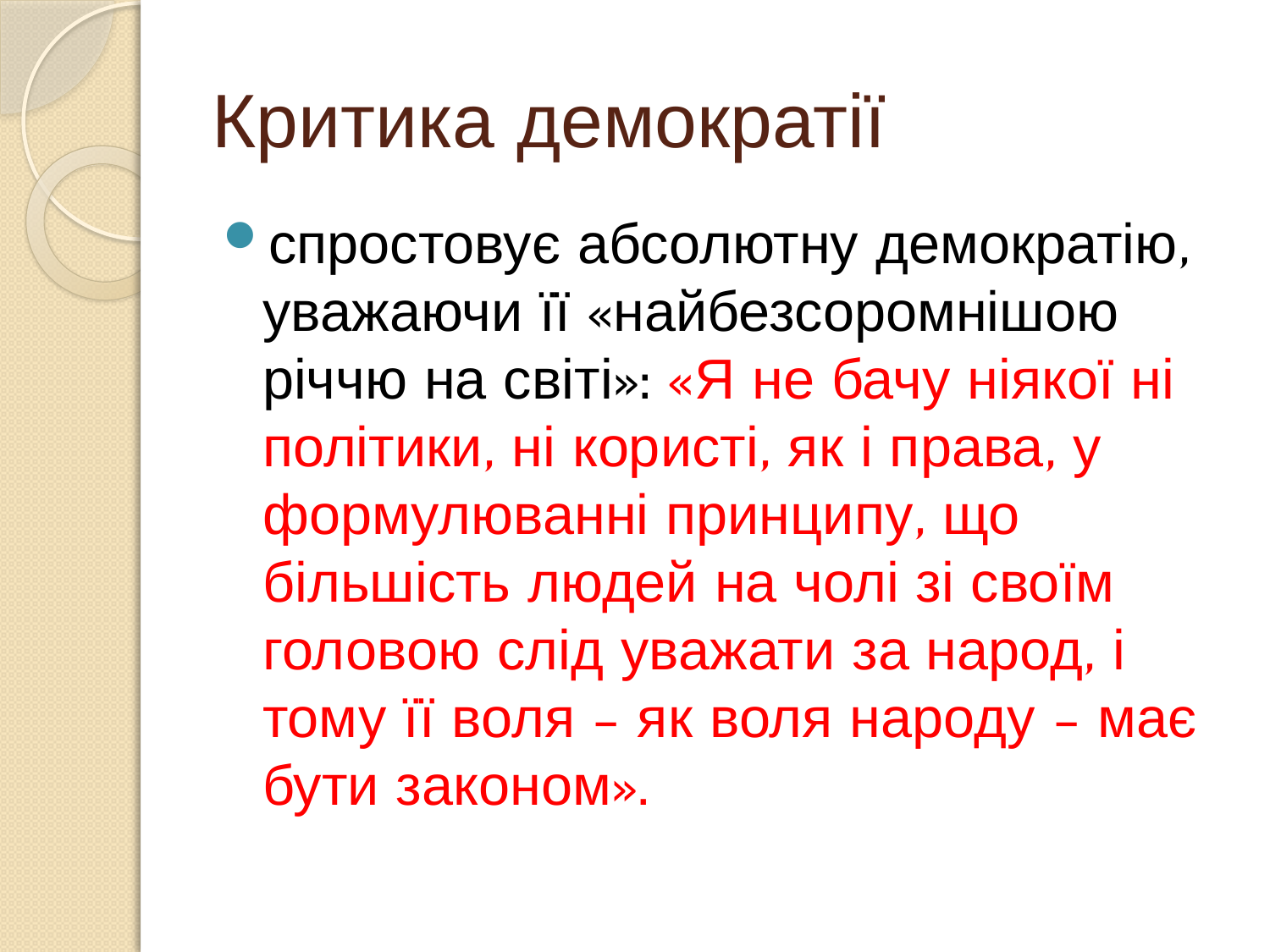

# Критика демократії
спростовує абсолютну демократію, уважаючи її «найбезсоромнішою річчю на світі»: «Я не бачу ніякої ні політики, ні користі, як і права, у формулюванні принципу, що більшість людей на чолі зі своїм головою слід уважати за народ, і тому її воля – як воля народу – має бути законом».